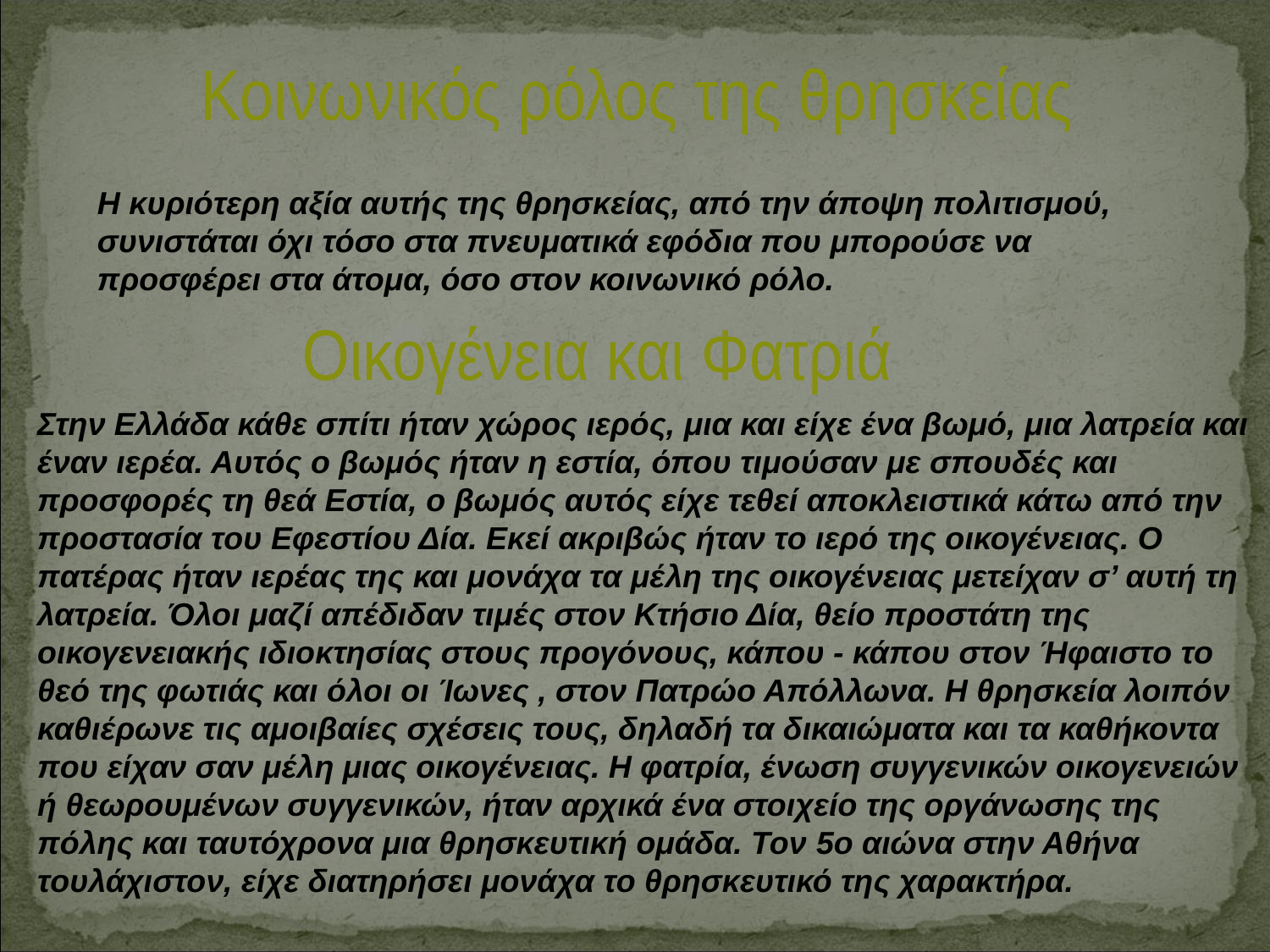

Κοινωνικός ρόλος της θρησκείας
Η κυριότερη αξία αυτής της θρησκείας, από την άποψη πολιτισμού, συνιστάται όχι τόσο στα πνευματικά εφόδια που μπορούσε να προσφέρει στα άτομα, όσο στον κοινωνικό ρόλο.
Οικογένεια και Φατριά
Στην Ελλάδα κάθε σπίτι ήταν χώρος ιερός, μια και είχε ένα βωμό, μια λατρεία και έναν ιερέα. Αυτός ο βωμός ήταν η εστία, όπου τιμούσαν με σπουδές και προσφορές τη θεά Εστία, ο βωμός αυτός είχε τεθεί αποκλειστικά κάτω από την προστασία του Εφεστίου Δία. Εκεί ακριβώς ήταν το ιερό της οικογένειας. Ο πατέρας ήταν ιερέας της και μονάχα τα μέλη της οικογένειας μετείχαν σ’ αυτή τη λατρεία. Όλοι μαζί απέδιδαν τιμές στον Κτήσιο Δία, θείο προστάτη της οικογενειακής ιδιοκτησίας στους προγόνους, κάπου - κάπου στον Ήφαιστο το θεό της φωτιάς και όλοι οι Ίωνες , στον Πατρώο Απόλλωνα. Η θρησκεία λοιπόν καθιέρωνε τις αμοιβαίες σχέσεις τους, δηλαδή τα δικαιώματα και τα καθήκοντα που είχαν σαν μέλη μιας οικογένειας. Η φατρία, ένωση συγγενικών οικογενειών ή θεωρουμένων συγγενικών, ήταν αρχικά ένα στοιχείο της οργάνωσης της πόλης και ταυτόχρονα μια θρησκευτική ομάδα. Τον 5ο αιώνα στην Αθήνα τουλάχιστον, είχε διατηρήσει μονάχα το θρησκευτικό της χαρακτήρα.